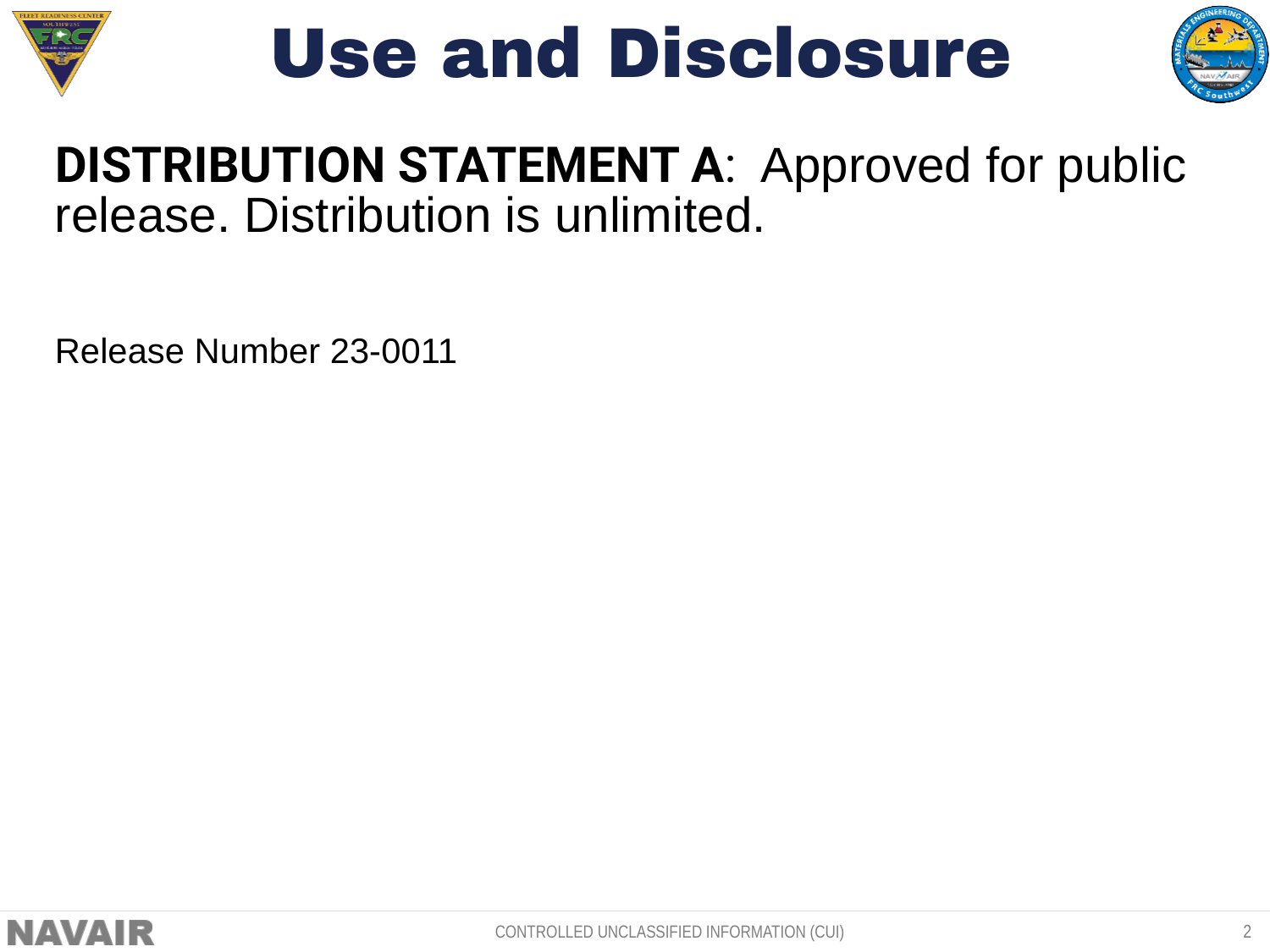

# Use and Disclosure
DISTRIBUTION STATEMENT A:  Approved for public release. Distribution is unlimited.

Release Number 23-0011